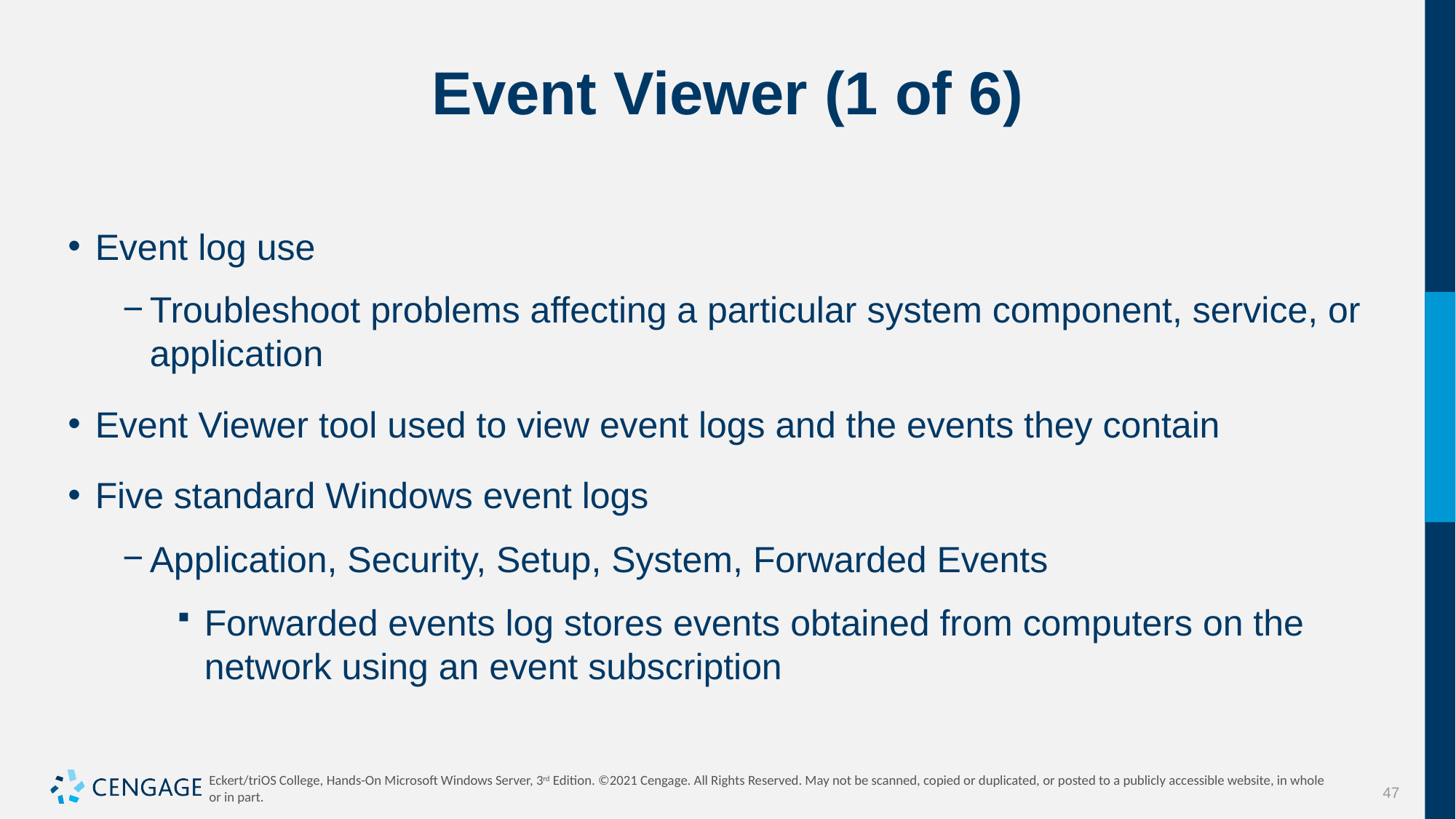

# Event Viewer (1 of 6)
Event log use
Troubleshoot problems affecting a particular system component, service, or application
Event Viewer tool used to view event logs and the events they contain
Five standard Windows event logs
Application, Security, Setup, System, Forwarded Events
Forwarded events log stores events obtained from computers on the network using an event subscription